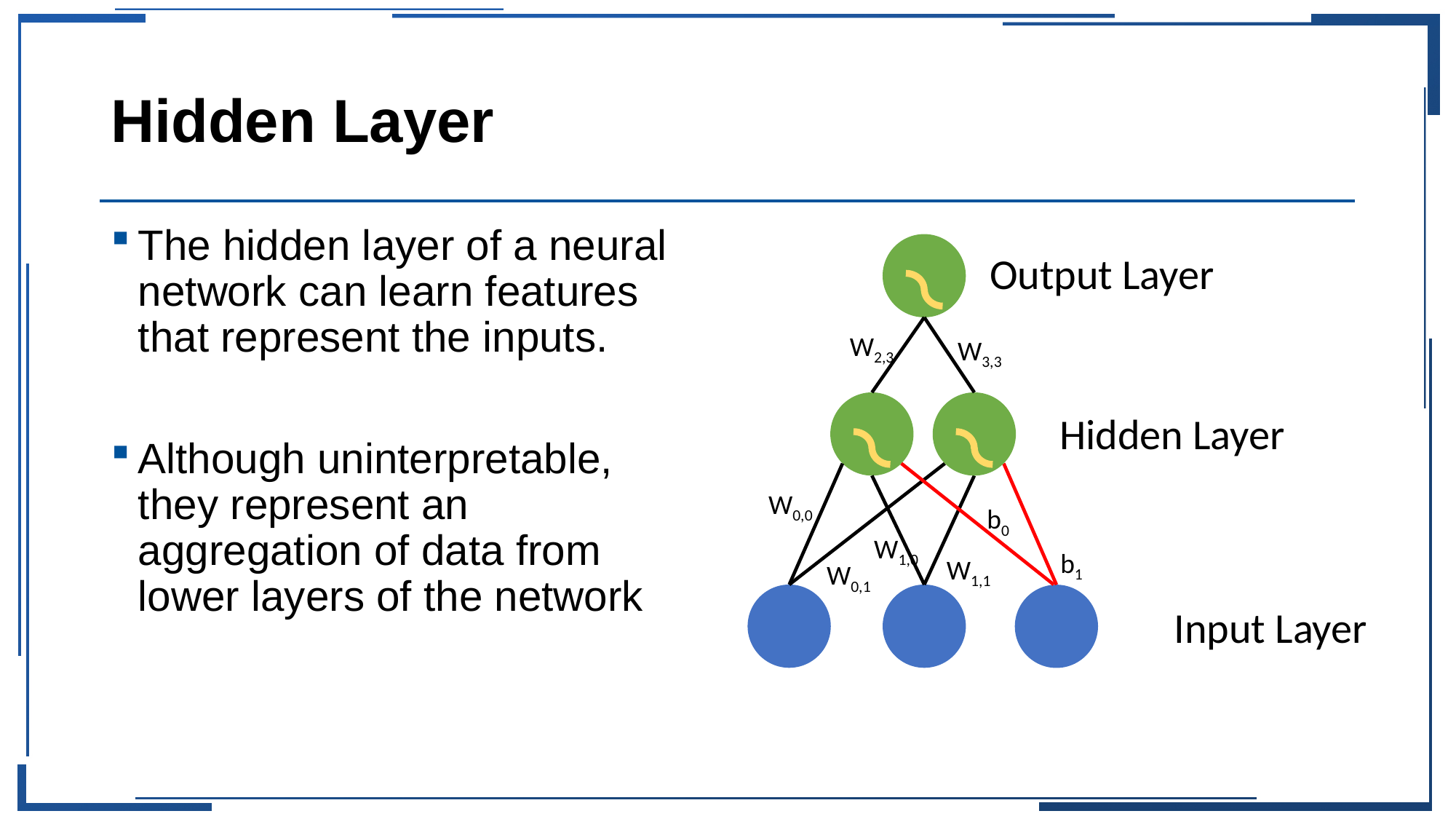

# Hidden Layer
The hidden layer of a neural network can learn features that represent the inputs.

Although uninterpretable, they represent an aggregation of data from lower layers of the network

Output Layer

W2,3
W3,3

Hidden Layer
W0,0
b0
W1,0
b1
W1,1
W0,1

Input Layer